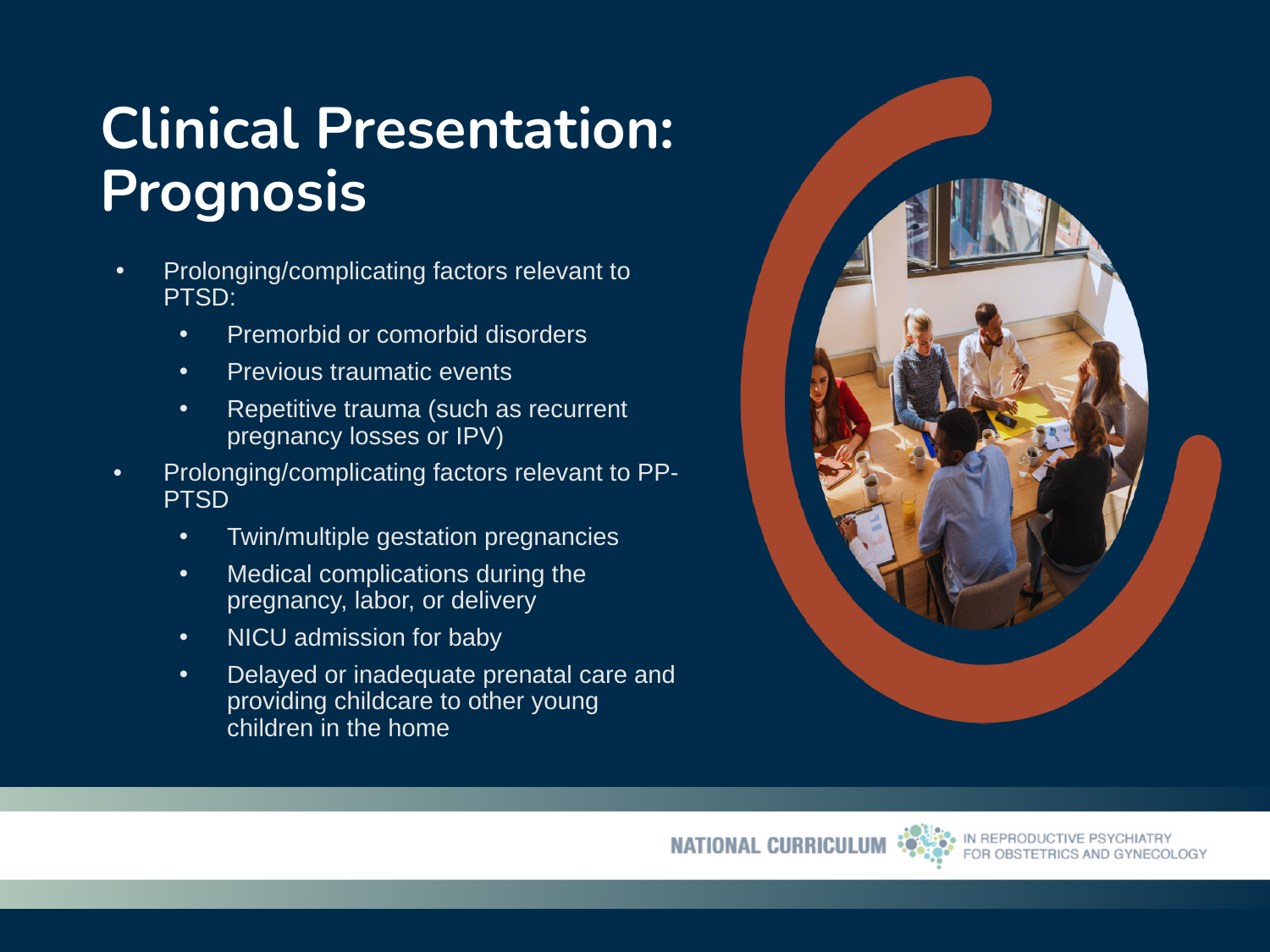

# Clinical Presentation: Prognosis
Prolonging/complicating factors relevant to PTSD:
Premorbid or comorbid disorders
Previous traumatic events
Repetitive trauma (such as recurrent pregnancy losses or IPV)
Prolonging/complicating factors relevant to PP-PTSD
Twin/multiple gestation pregnancies
Medical complications during the pregnancy, labor, or delivery
NICU admission for baby
Delayed or inadequate prenatal care and providing childcare to other young children in the home